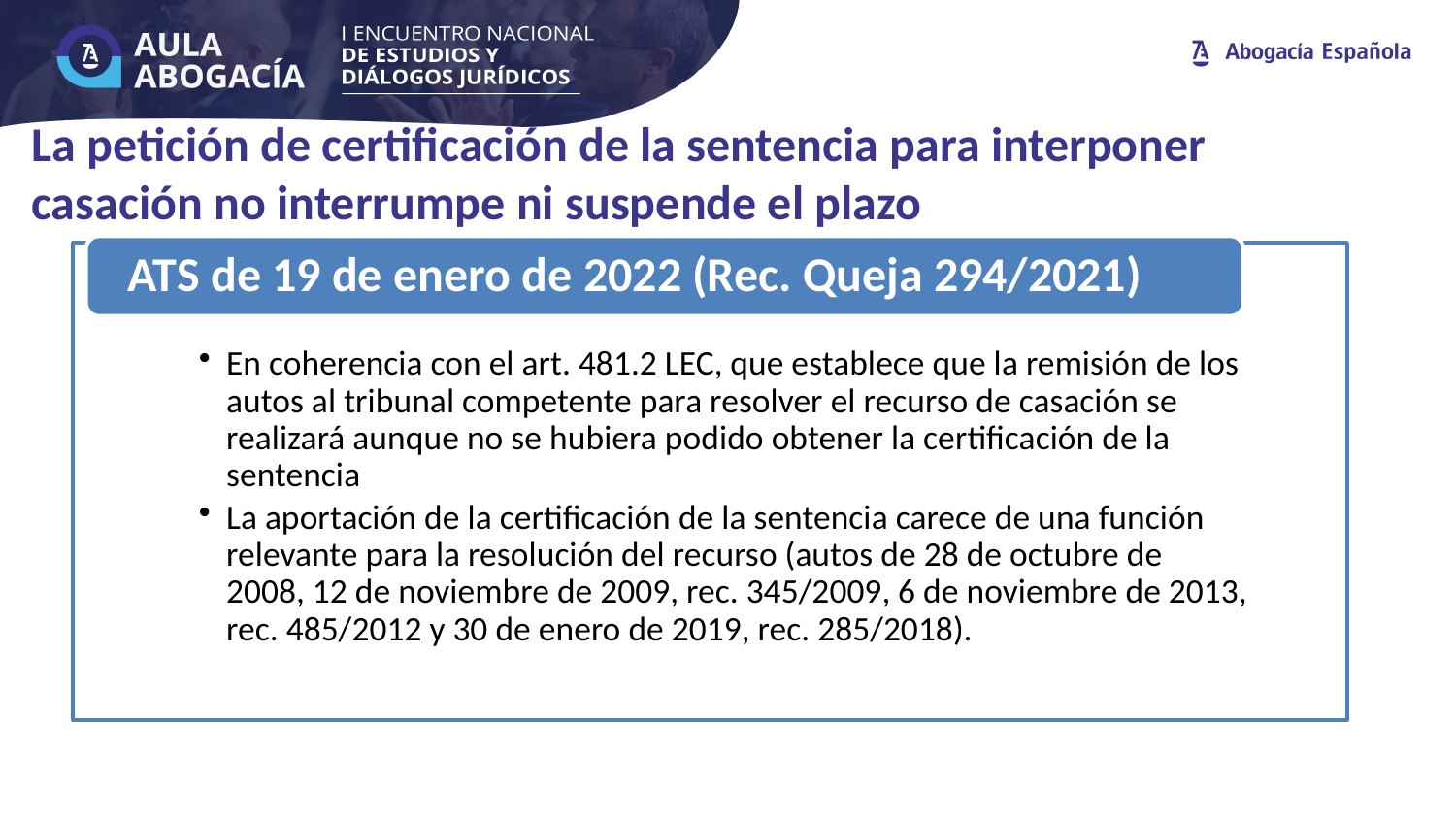

La petición de certificación de la sentencia para interponer  casación no interrumpe ni suspende el plazo

En coherencia con el art. 481.2 LEC, que establece que la remisión de los autos al tribunal competente para resolver el recurso de casación se realizará aunque no se hubiera podido obtener la certificación de la sentencia
La aportación de la certificación de la sentencia carece de una función relevante para la resolución del recurso (autos de 28 de octubre de 2008, 12 de noviembre de 2009, rec. 345/2009, 6 de noviembre de 2013, rec. 485/2012 y 30 de enero de 2019, rec. 285/2018).

ATS de 19 de enero de 2022 (Rec. Queja 294/2021)
Texto realzado
Texto realzado
Texto realzado